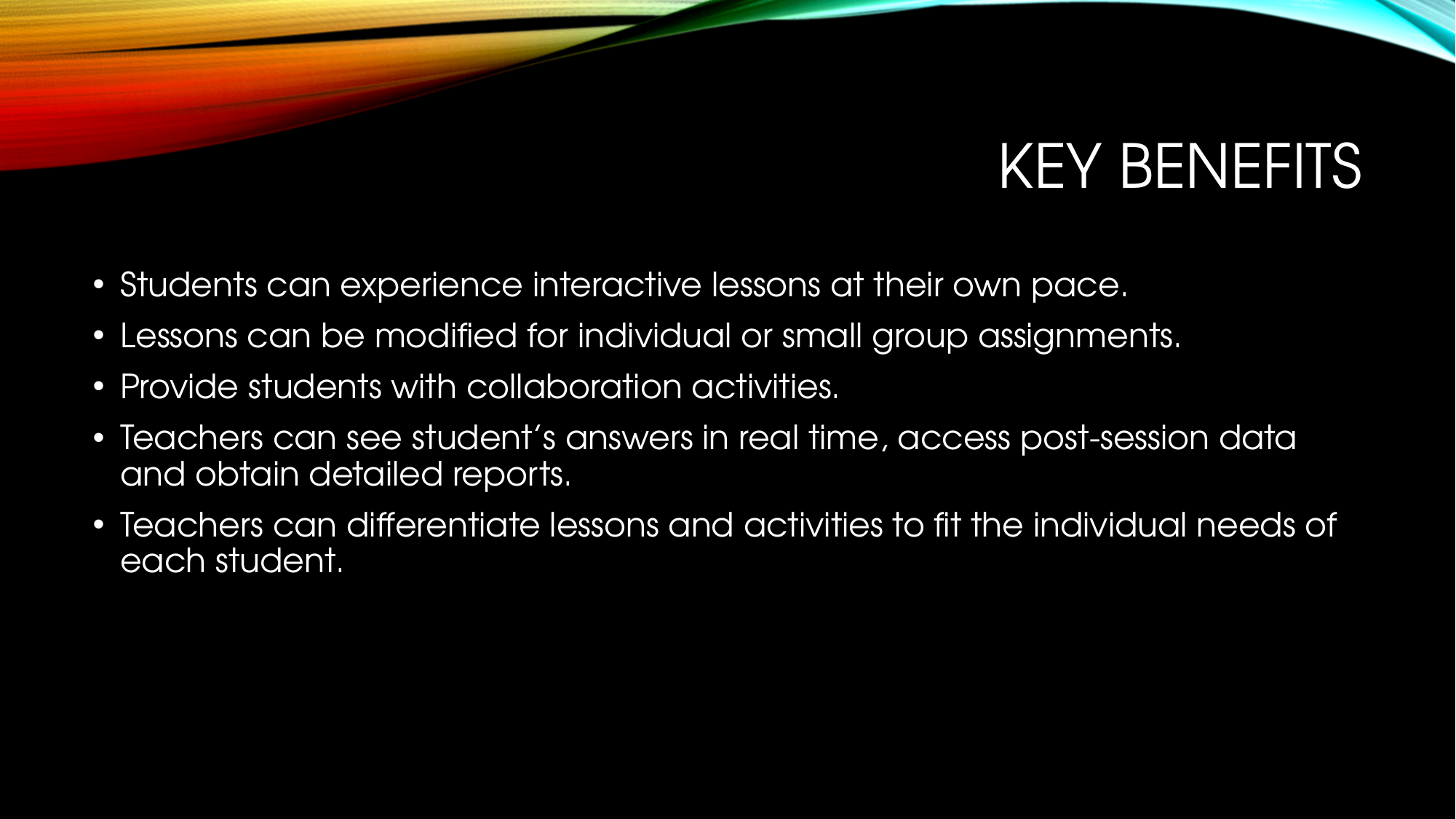

# Key benefits
Students can experience interactive lessons at their own pace.
Lessons can be modified for individual or small group assignments.
Provide students with collaboration activities.
Teachers can see student’s answers in real time, access post-session data and obtain detailed reports.
Teachers can differentiate lessons and activities to fit the individual needs of each student.